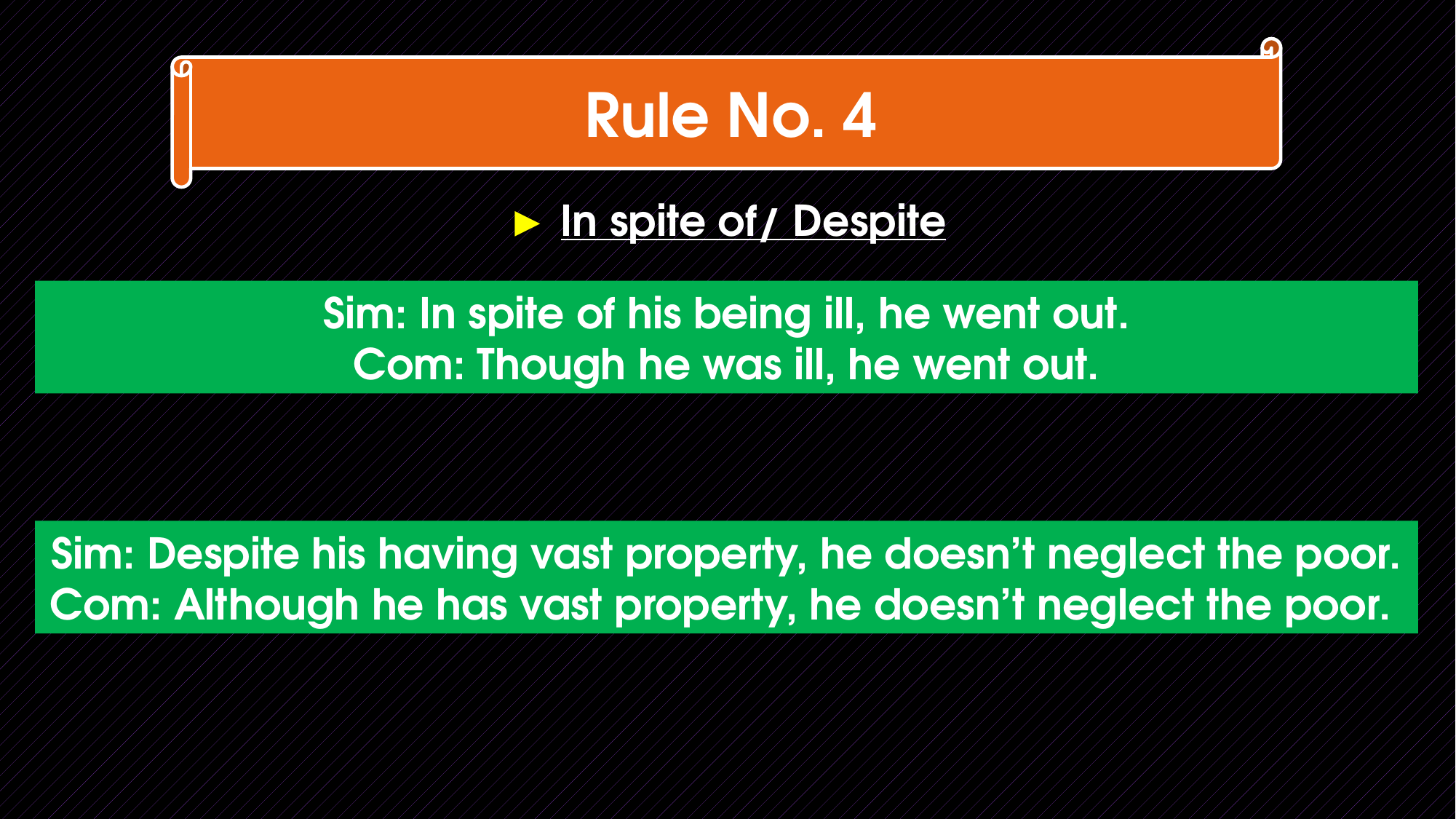

Rule No. 4
► In spite of/ Despite
Sim: In spite of his being ill, he went out.
Com: Though he was ill, he went out.
Sim: Despite his having vast property, he doesn’t neglect the poor.
Com: Although he has vast property, he doesn’t neglect the poor.